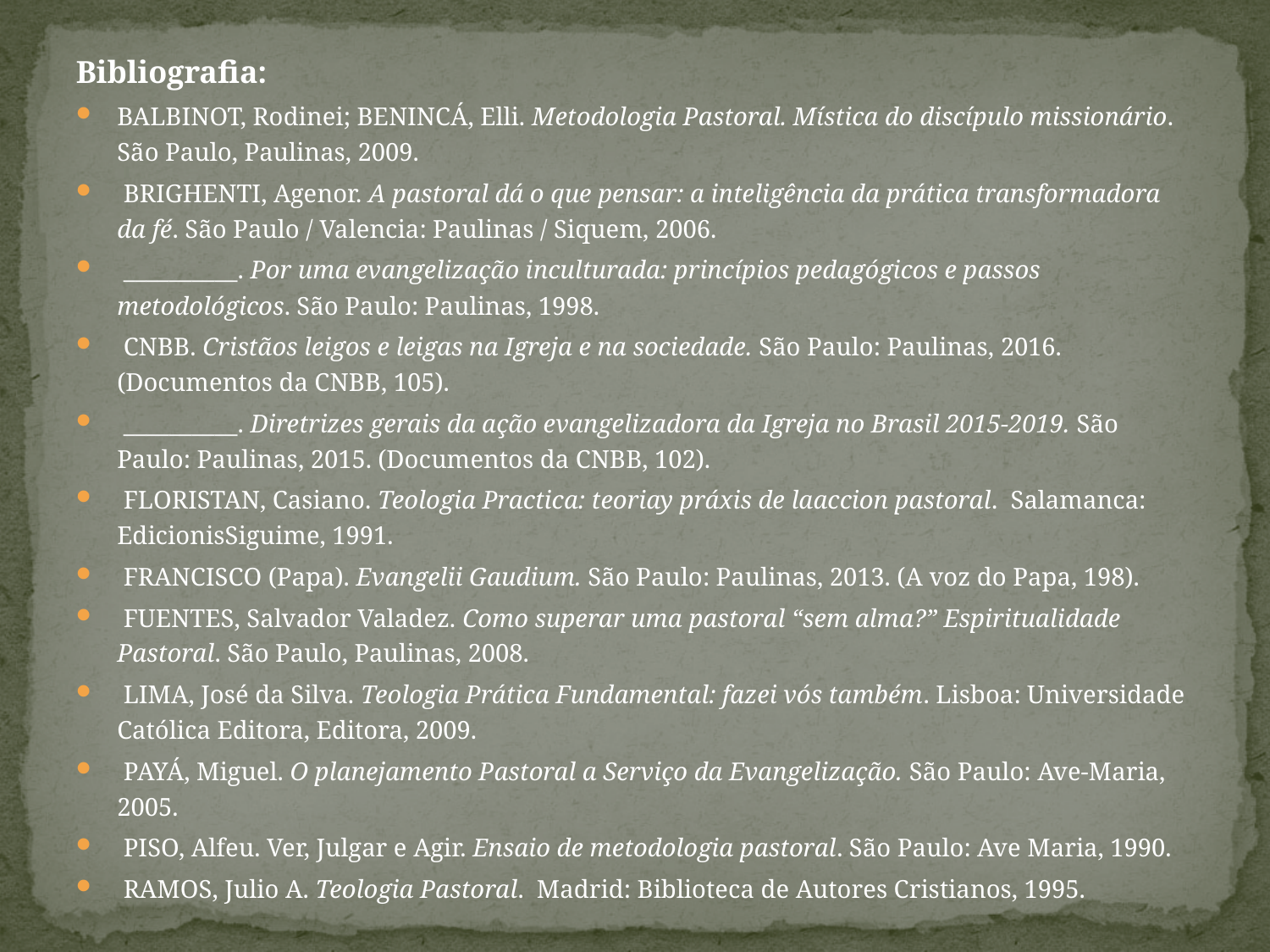

Bibliografia:
BALBINOT, Rodinei; BENINCÁ, Elli. Metodologia Pastoral. Mística do discípulo missionário. São Paulo, Paulinas, 2009.
 BRIGHENTI, Agenor. A pastoral dá o que pensar: a inteligência da prática transformadora da fé. São Paulo / Valencia: Paulinas / Siquem, 2006.
 __________. Por uma evangelização inculturada: princípios pedagógicos e passos metodológicos. São Paulo: Paulinas, 1998.
 CNBB. Cristãos leigos e leigas na Igreja e na sociedade. São Paulo: Paulinas, 2016.(Documentos da CNBB, 105).
 __________. Diretrizes gerais da ação evangelizadora da Igreja no Brasil 2015-2019. São Paulo: Paulinas, 2015. (Documentos da CNBB, 102).
 FLORISTAN, Casiano. Teologia Practica: teoriay práxis de laaccion pastoral.  Salamanca: EdicionisSiguime, 1991.
 FRANCISCO (Papa). Evangelii Gaudium. São Paulo: Paulinas, 2013. (A voz do Papa, 198).
 FUENTES, Salvador Valadez. Como superar uma pastoral “sem alma?” Espiritualidade Pastoral. São Paulo, Paulinas, 2008.
 LIMA, José da Silva. Teologia Prática Fundamental: fazei vós também. Lisboa: Universidade Católica Editora, Editora, 2009.
 PAYÁ, Miguel. O planejamento Pastoral a Serviço da Evangelização. São Paulo: Ave-Maria, 2005.
 PISO, Alfeu. Ver, Julgar e Agir. Ensaio de metodologia pastoral. São Paulo: Ave Maria, 1990.
 RAMOS, Julio A. Teologia Pastoral.  Madrid: Biblioteca de Autores Cristianos, 1995.